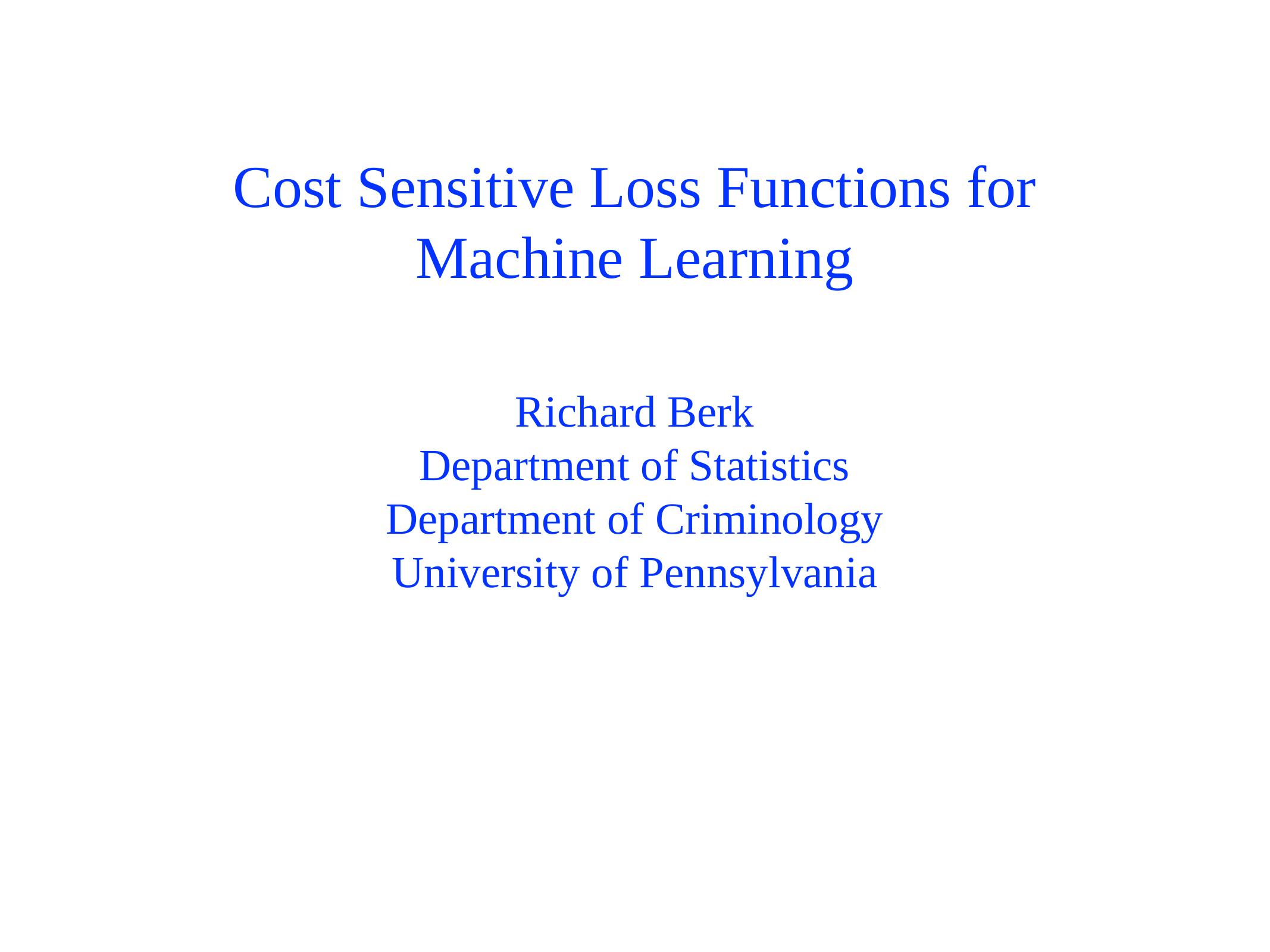

# Cost Sensitive Loss Functions for Machine Learning
Richard Berk
Department of Statistics
Department of Criminology
University of Pennsylvania